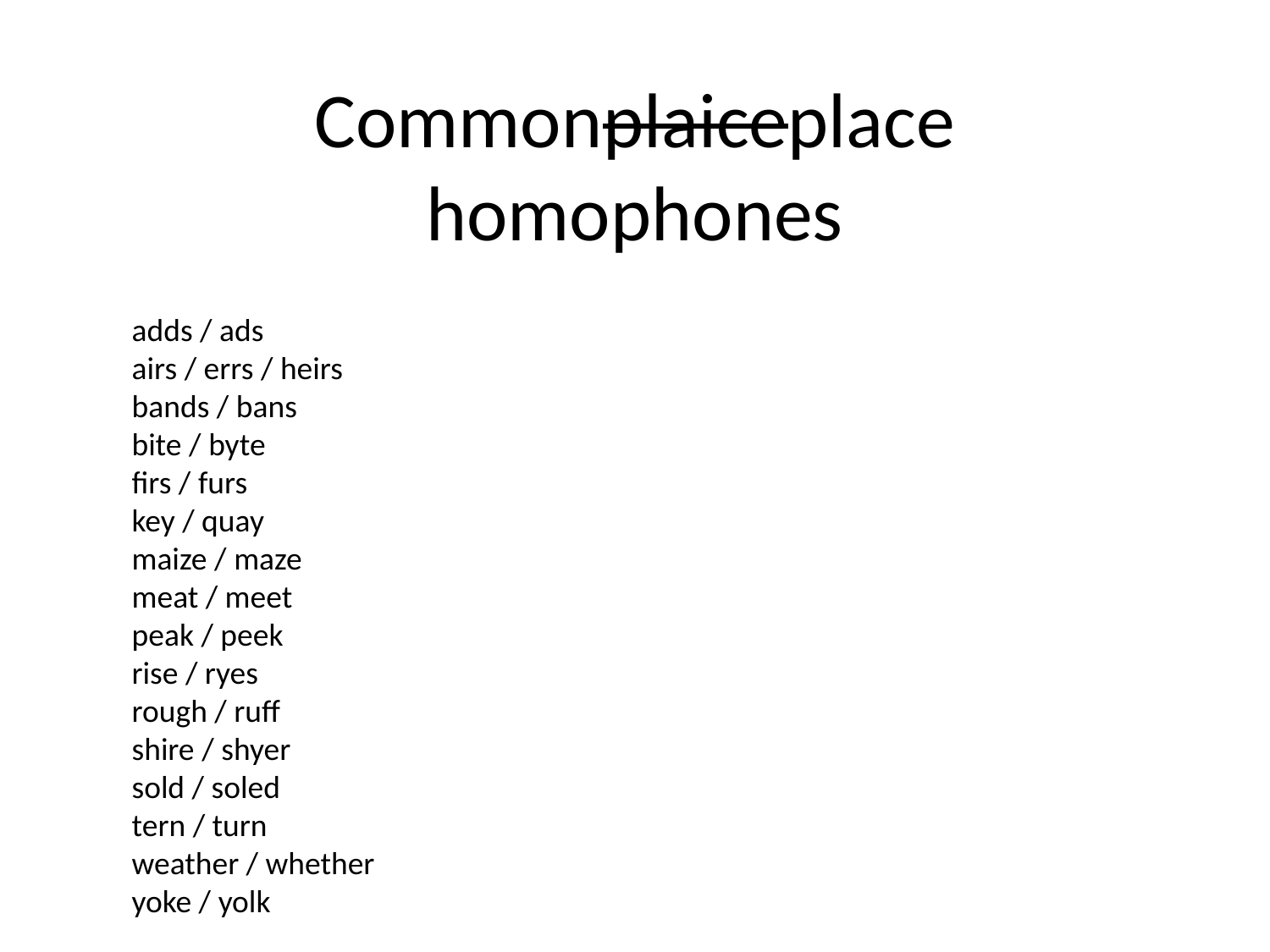

# Commonplaiceplace homophones
adds / ads
airs / errs / heirs
bands / bans
bite / byte
firs / furs
key / quay
maize / maze
meat / meet
peak / peek
rise / ryes
rough / ruff
shire / shyer
sold / soled
tern / turn
weather / whether
yoke / yolk